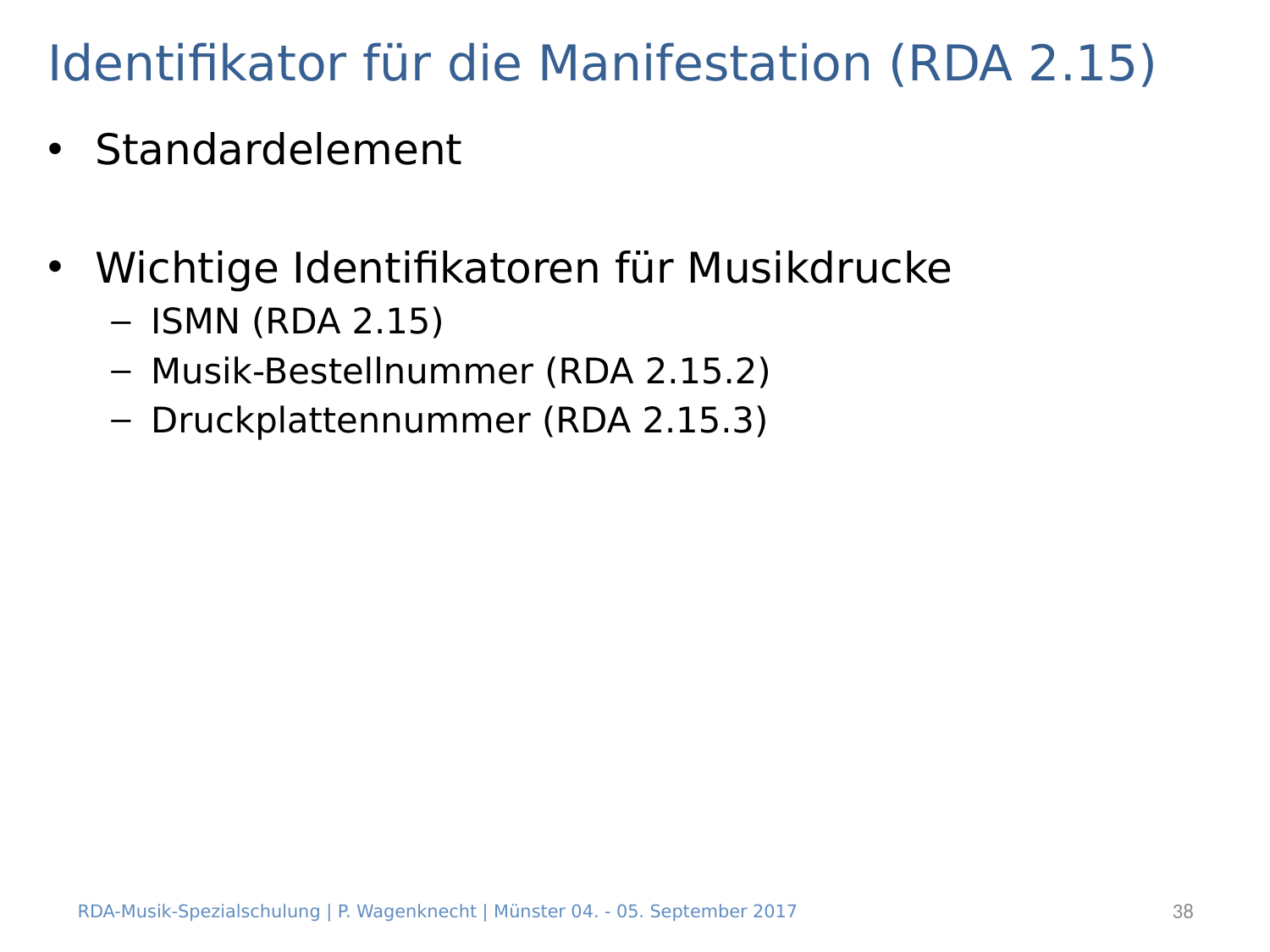

# Identifikator für die Manifestation (RDA 2.15)
Standardelement

Wichtige Identifikatoren für Musikdrucke
ISMN (RDA 2.15)
Musik-Bestellnummer (RDA 2.15.2)
Druckplattennummer (RDA 2.15.3)

RDA-Musik-Spezialschulung | P. Wagenknecht | Münster 04. - 05. September 2017
38